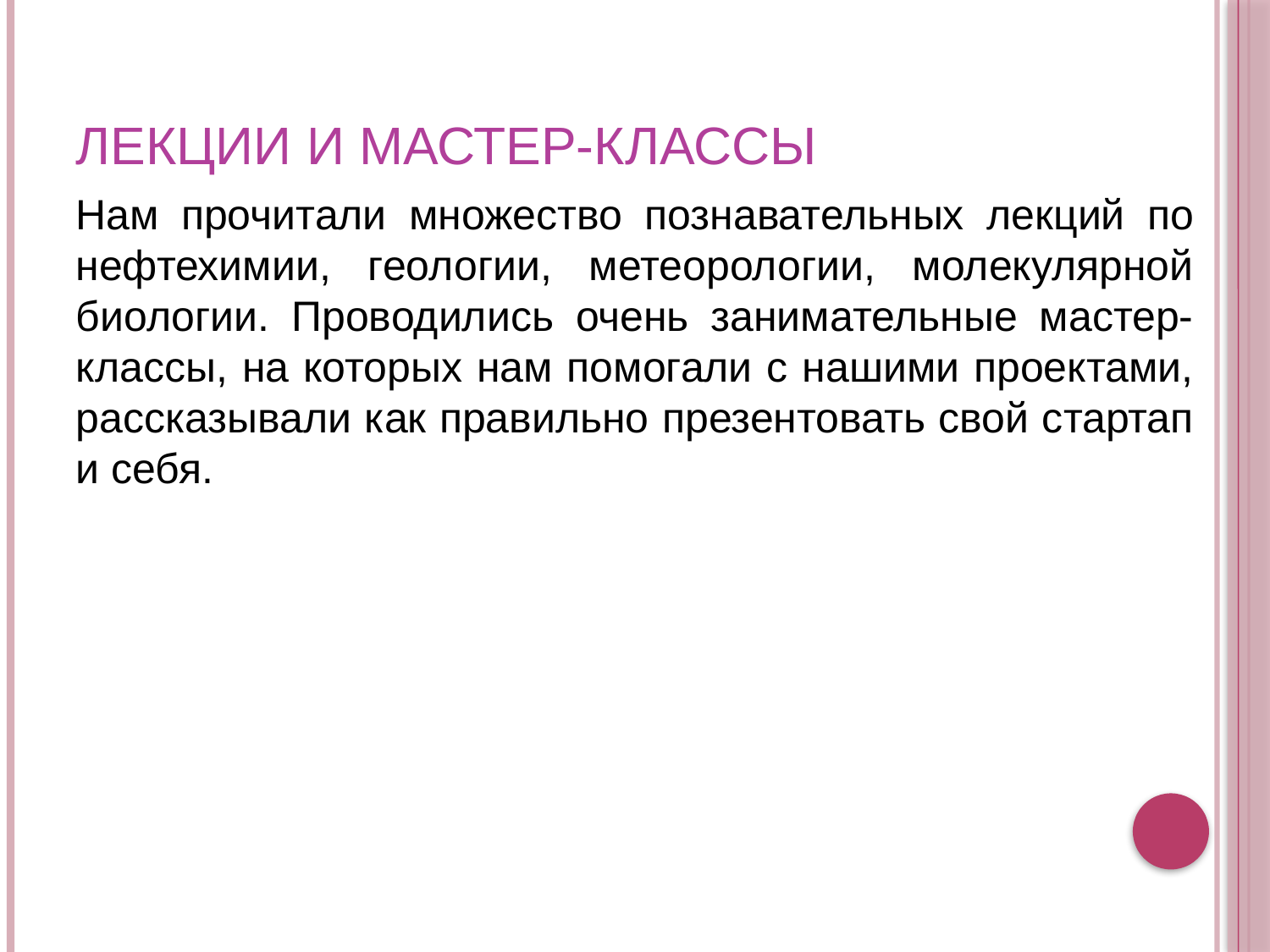

# Лекции и мастер-классы
Нам прочитали множество познавательных лекций по нефтехимии, геологии, метеорологии, молекулярной биологии. Проводились очень занимательные мастер-классы, на которых нам помогали с нашими проектами, рассказывали как правильно презентовать свой стартап и себя.